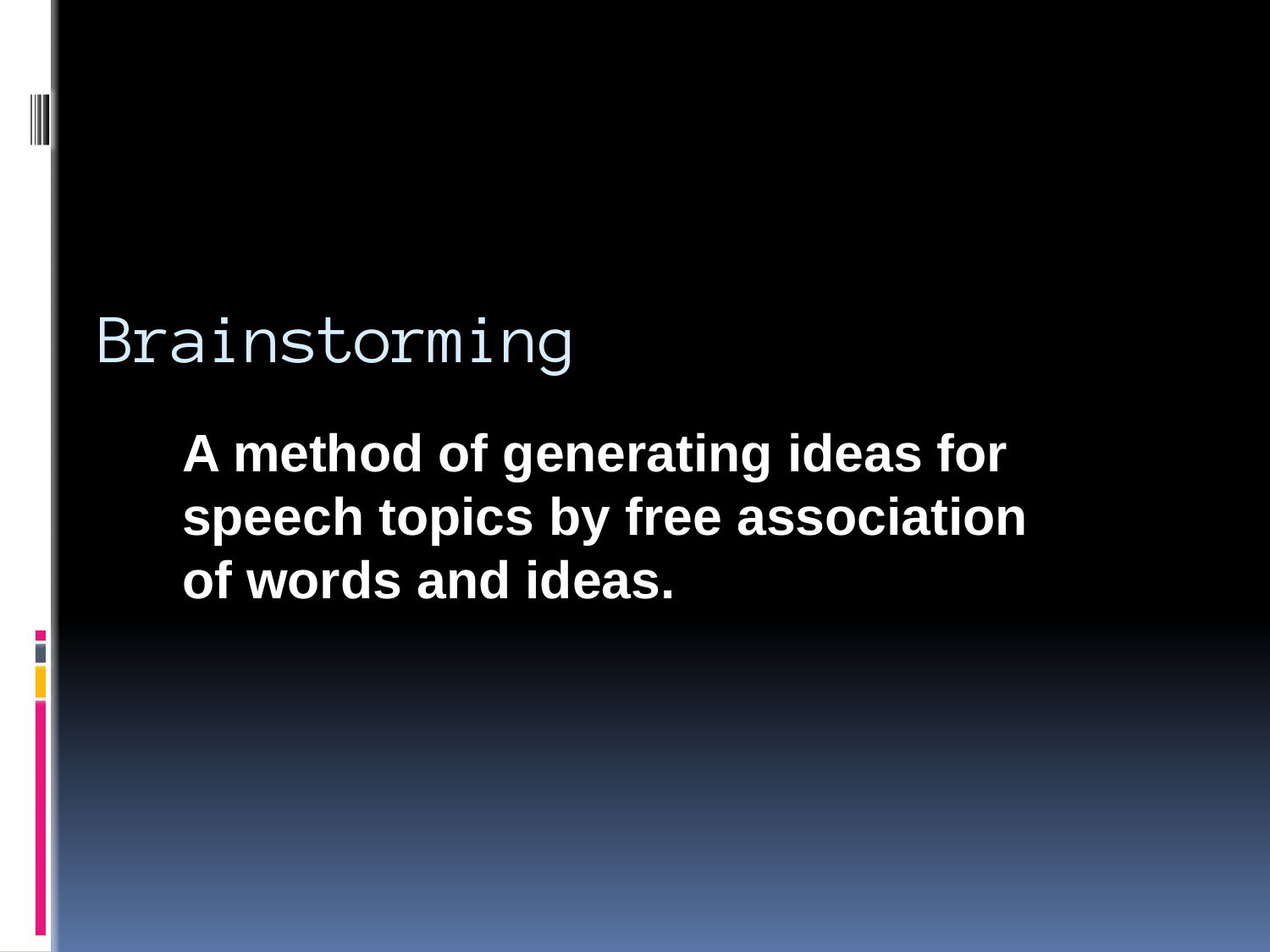

# Brainstorming
A method of generating ideas for speech topics by free association
of words and ideas.